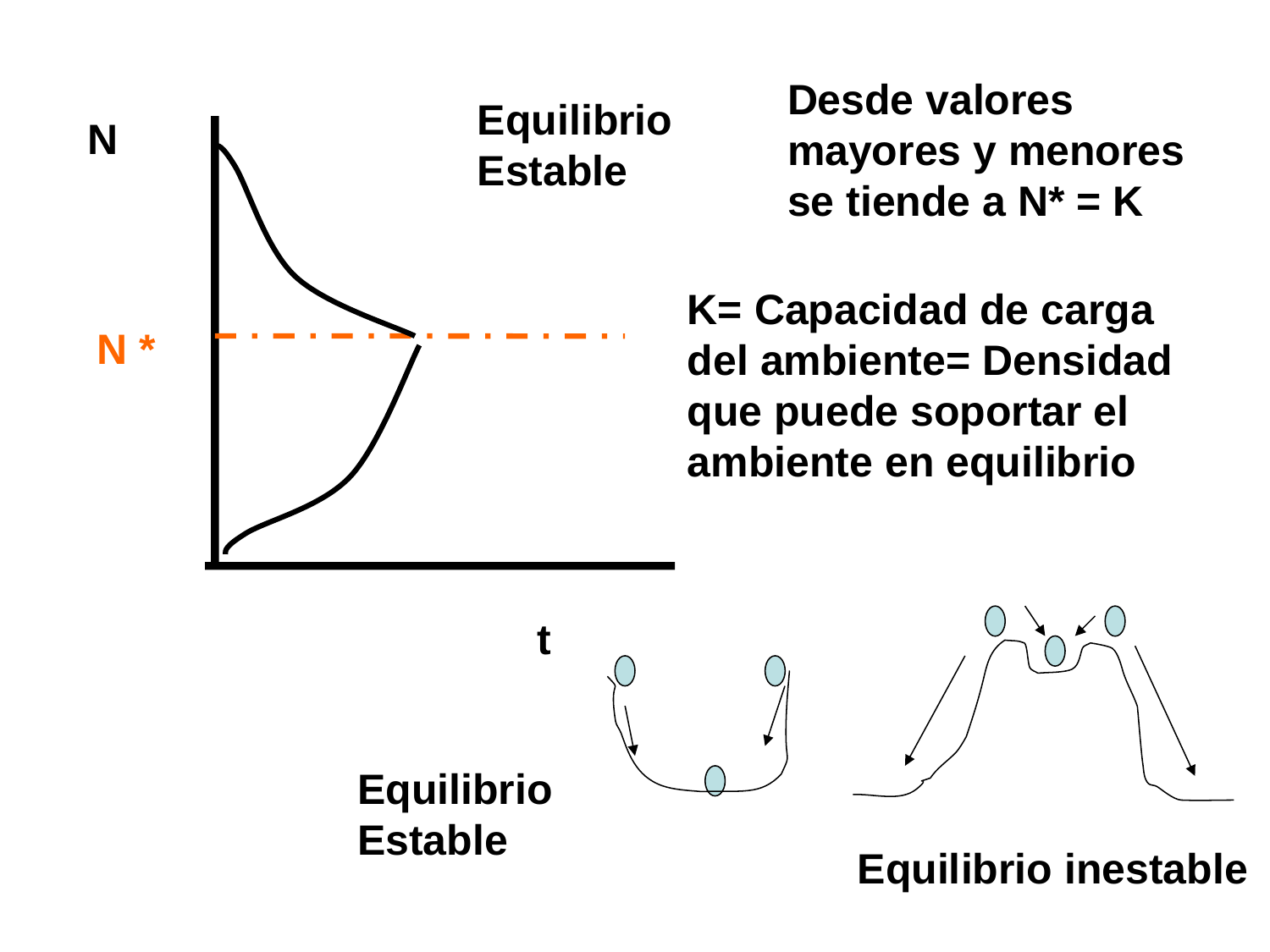

Desde valores mayores y menores se tiende a N* = K
Equilibrio Estable
N

K= Capacidad de carga del ambiente= Densidad que puede soportar el ambiente en equilibrio
N *

t

Equilibrio Estable

Equilibrio inestable